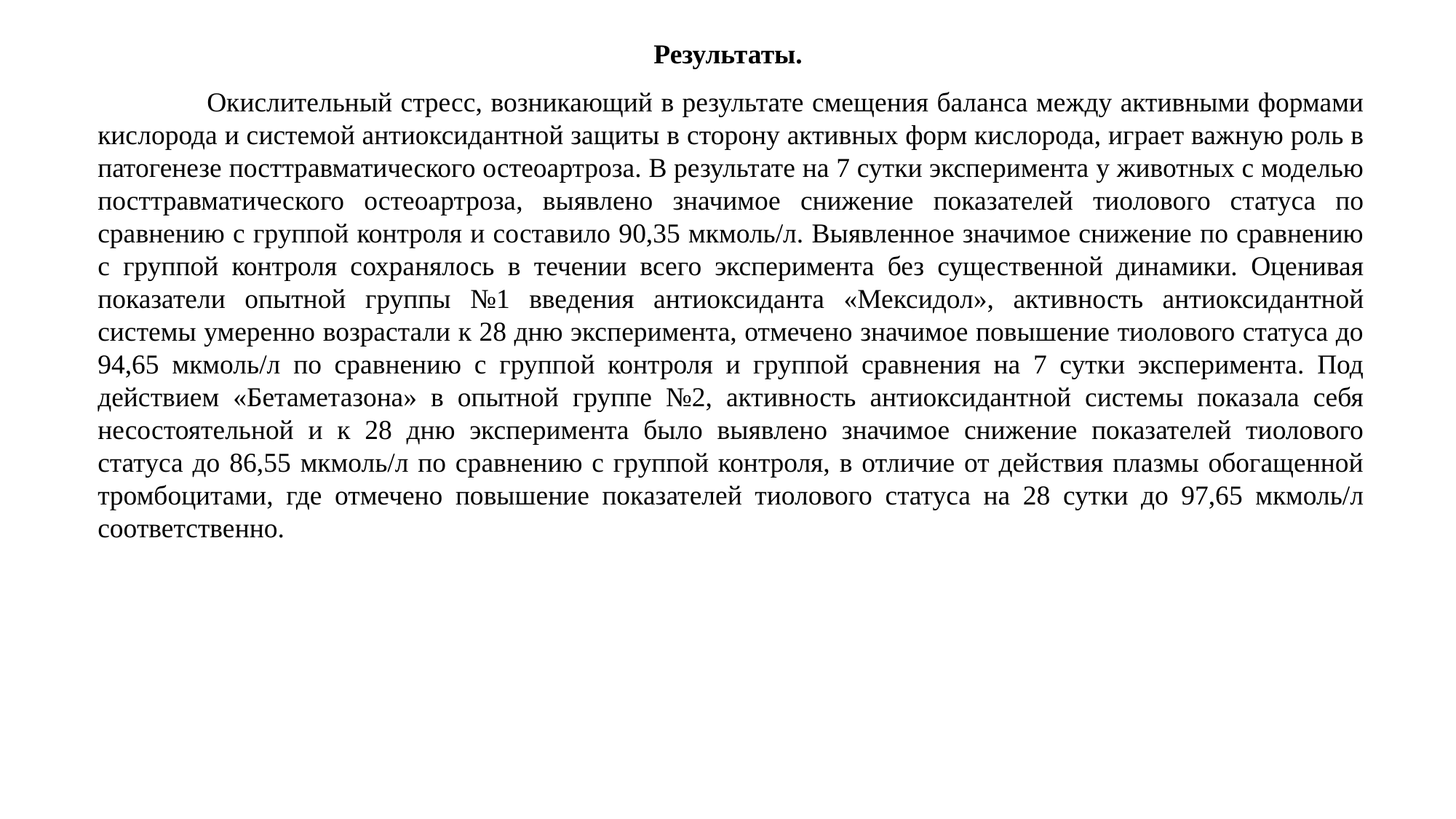

Результаты.
	Окислительный стресс, возникающий в результате смещения баланса между активными формами кислорода и системой антиоксидантной защиты в сторону активных форм кислорода, играет важную роль в патогенезе посттравматического остеоартроза. В результате на 7 сутки эксперимента у животных с моделью посттравматического остеоартроза, выявлено значимое снижение показателей тиолового статуса по сравнению с группой контроля и составило 90,35 мкмоль/л. Выявленное значимое снижение по сравнению с группой контроля сохранялось в течении всего эксперимента без существенной динамики. Оценивая показатели опытной группы №1 введения антиоксиданта «Мексидол», активность антиоксидантной системы умеренно возрастали к 28 дню эксперимента, отмечено значимое повышение тиолового статуса до 94,65 мкмоль/л по сравнению с группой контроля и группой сравнения на 7 сутки эксперимента. Под действием «Бетаметазона» в опытной группе №2, активность антиоксидантной системы показала себя несостоятельной и к 28 дню эксперимента было выявлено значимое снижение показателей тиолового статуса до 86,55 мкмоль/л по сравнению с группой контроля, в отличие от действия плазмы обогащенной тромбоцитами, где отмечено повышение показателей тиолового статуса на 28 сутки до 97,65 мкмоль/л соответственно.